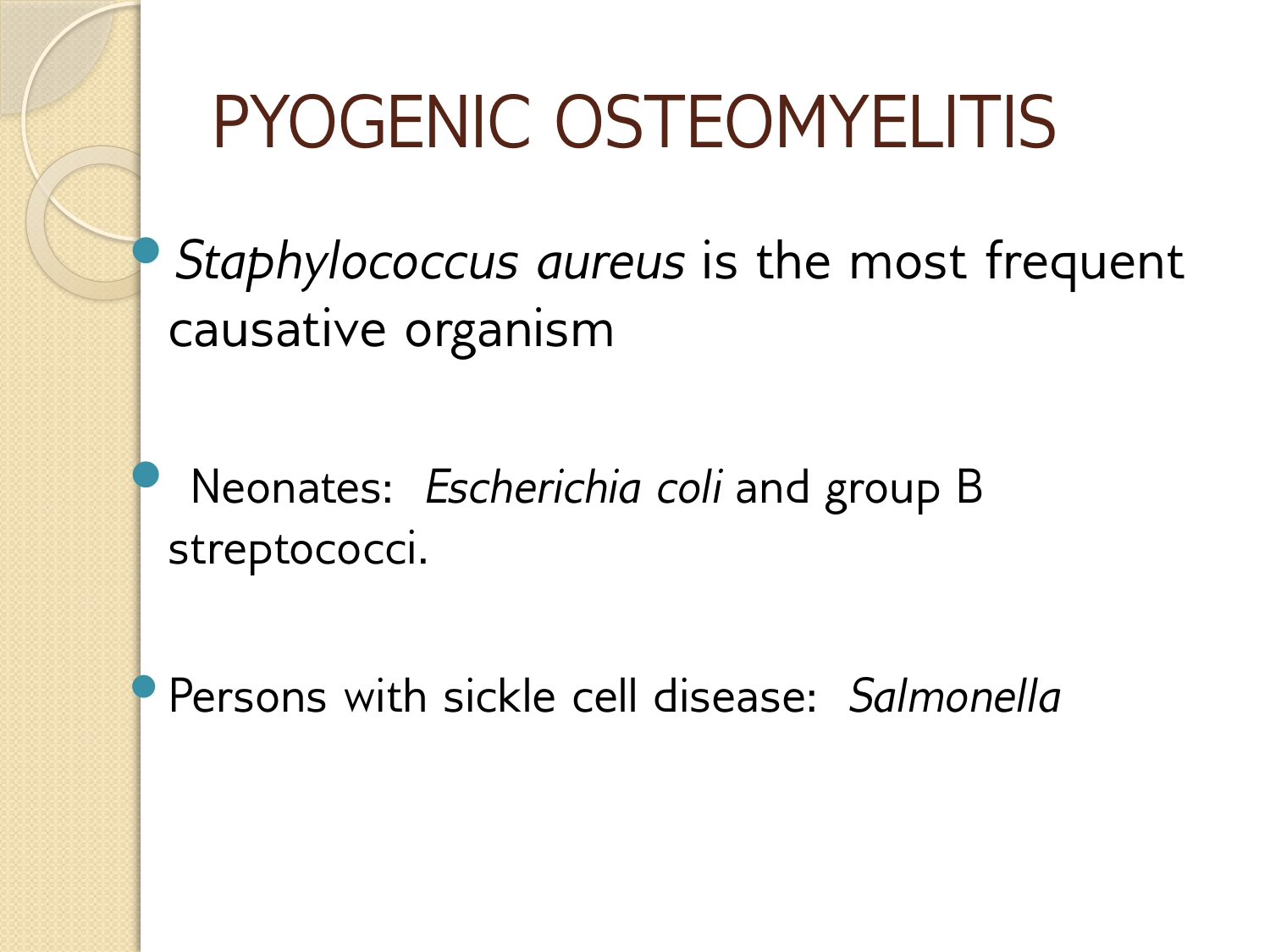

# PYOGENIC OSTEOMYELITIS
Staphylococcus aureus is the most frequent causative organism

 Neonates:  Escherichia coli and group B streptococci.

Persons with sickle cell disease:  Salmonella